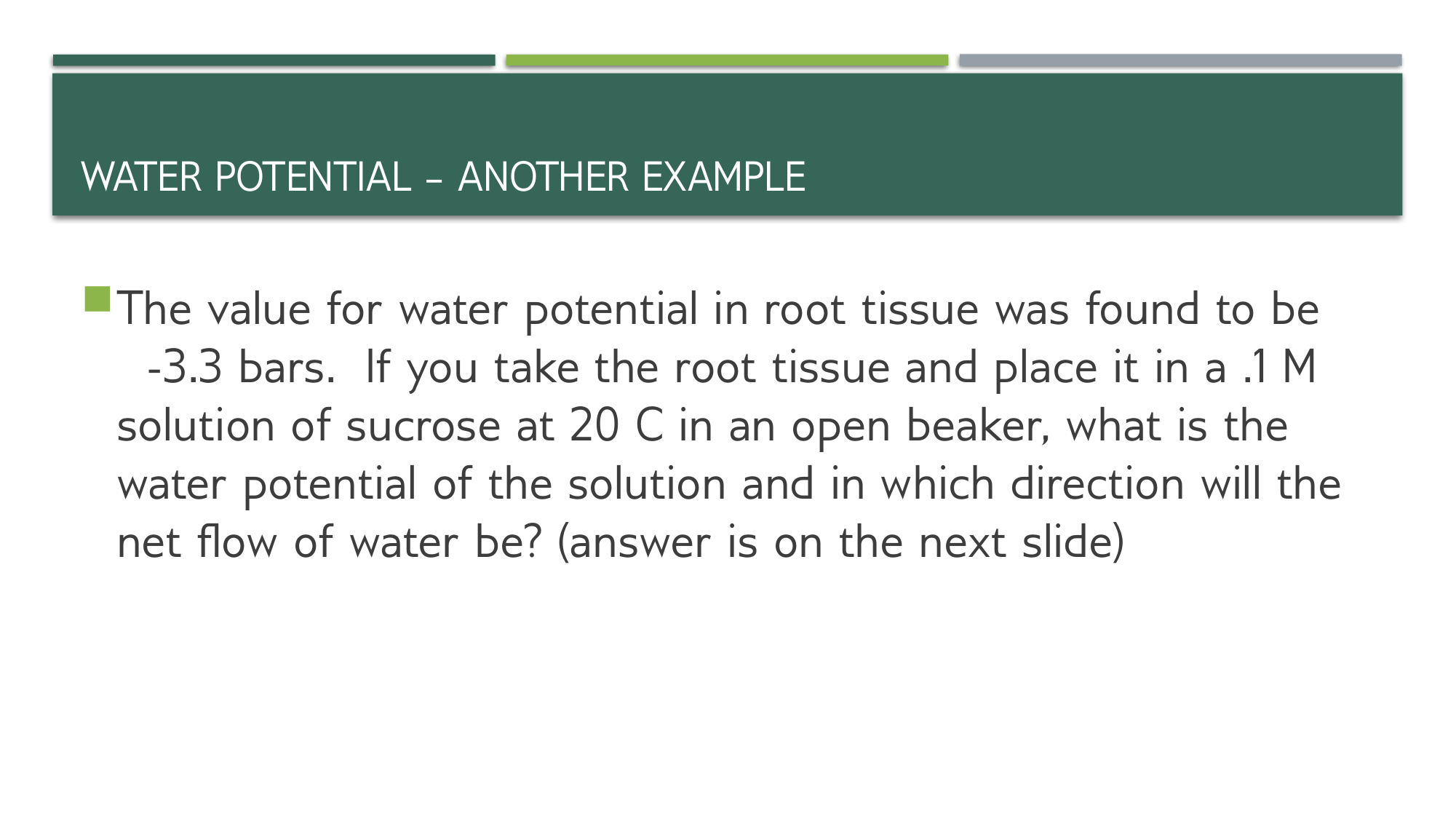

# Water Potential – another example
The value for water potential in root tissue was found to be      -3.3 bars.  If you take the root tissue and place it in a .1 M solution of sucrose at 20 C in an open beaker, what is the water potential of the solution and in which direction will the net flow of water be? (answer is on the next slide)